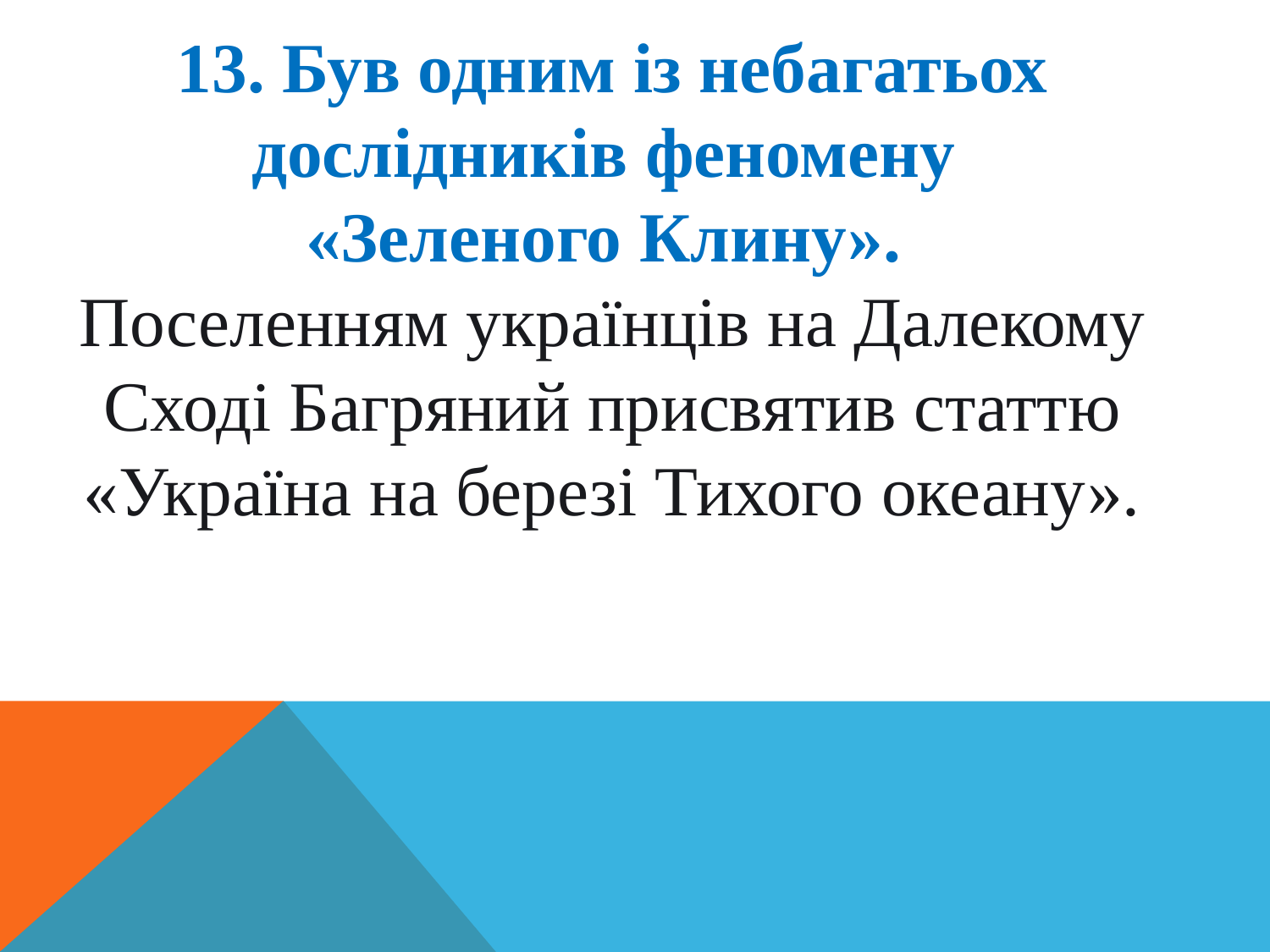

13. Був одним із небагатьох дослідників феномену
«Зеленого Клину».
Поселенням українців на Далекому Сході Багряний присвятив статтю «Україна на березі Тихого океану».